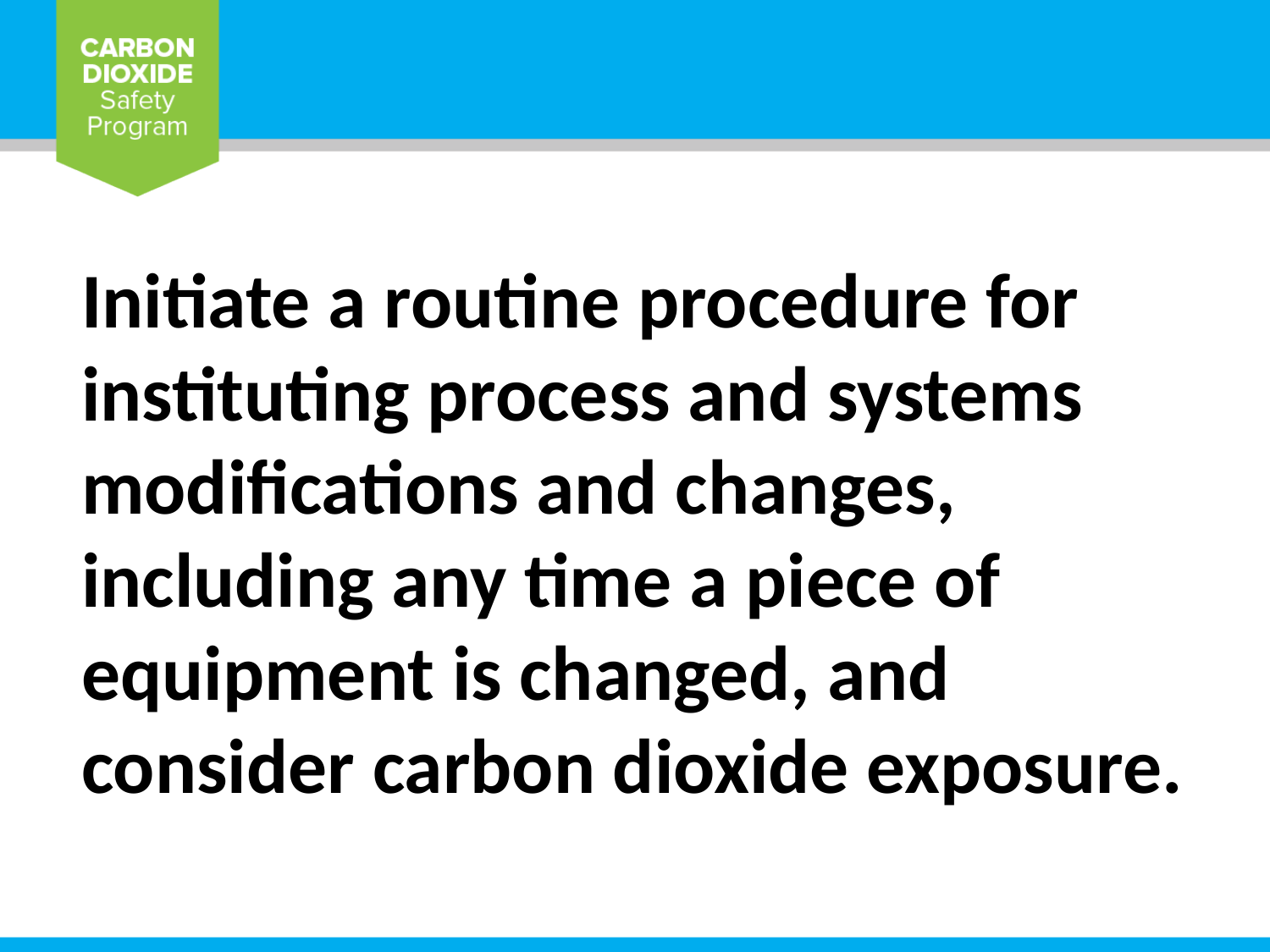

Initiate a routine procedure for instituting process and systems modifications and changes, including any time a piece of equipment is changed, and consider carbon dioxide exposure.

#